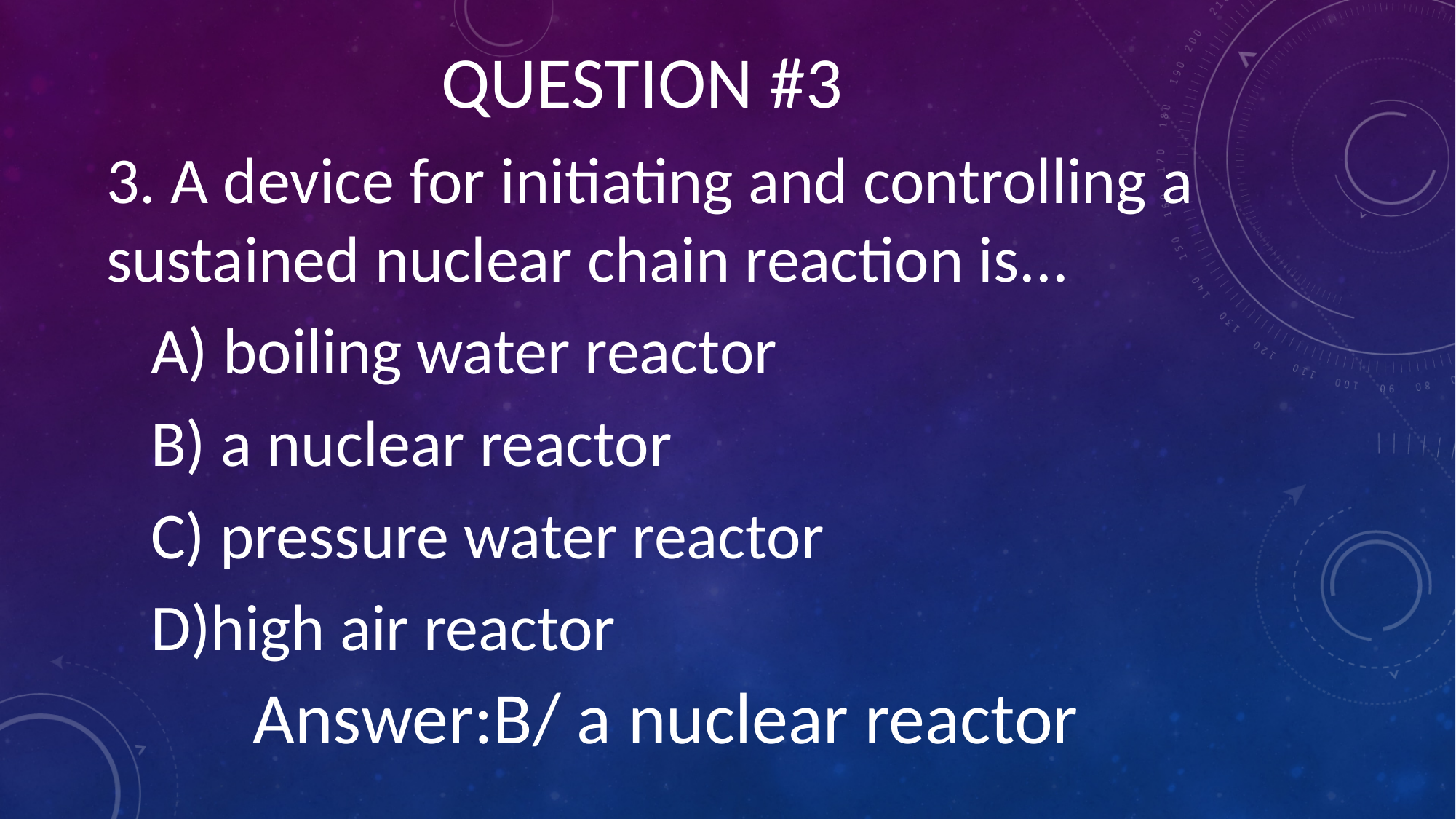

# Question #3
3. A device for initiating and controlling a sustained nuclear chain reaction is...
   A) boiling water reactor
   B) a nuclear reactor
   C) pressure water reactor
   D)high air reactor
Answer:B/ a nuclear reactor